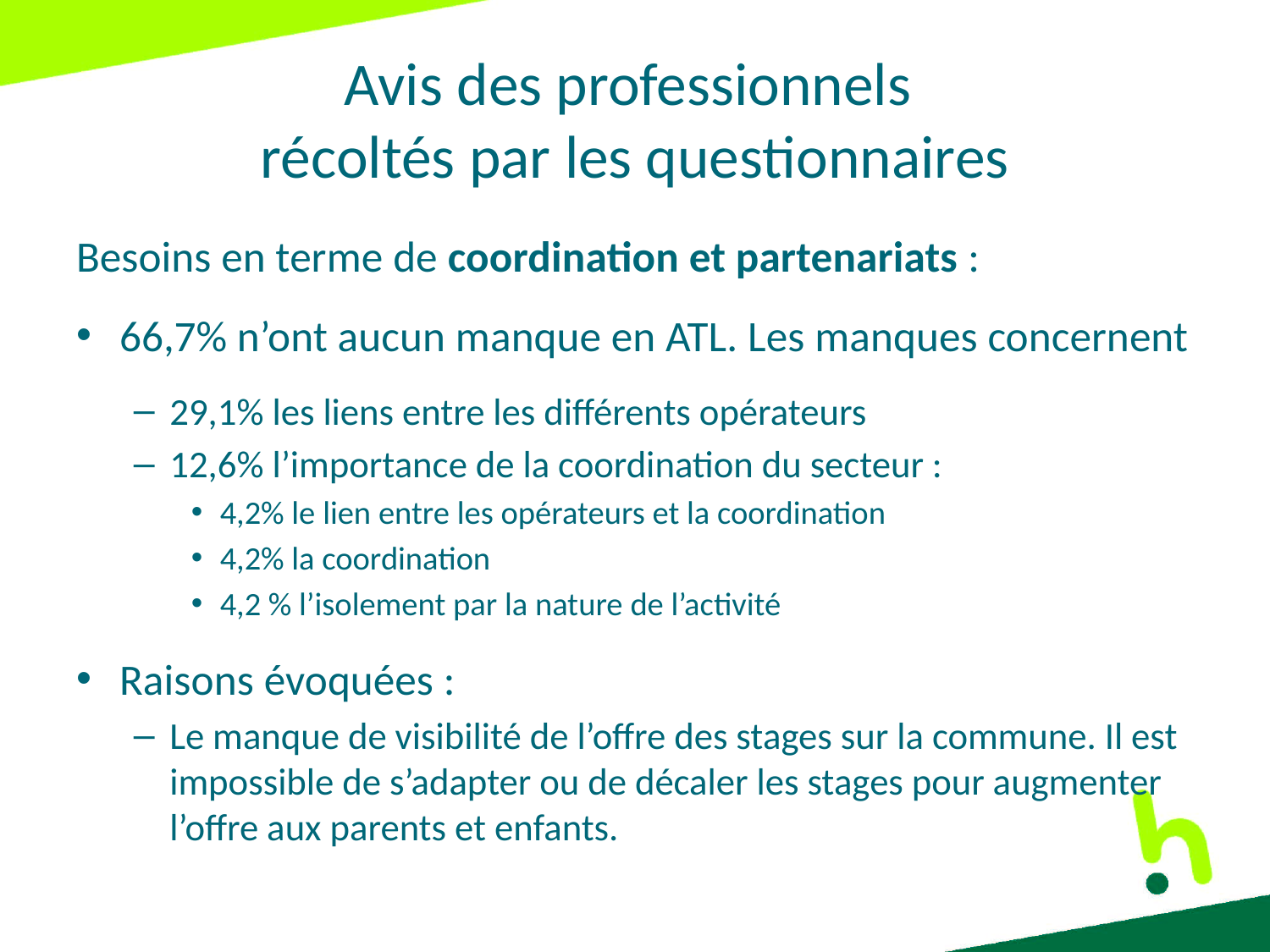

# Avis des professionnels récoltés par les questionnaires
Besoins en terme de coordination et partenariats :

66,7% n’ont aucun manque en ATL. Les manques concernent

29,1% les liens entre les différents opérateurs
12,6% l’importance de la coordination du secteur :
4,2% le lien entre les opérateurs et la coordination
4,2% la coordination
4,2 % l’isolement par la nature de l’activité

Raisons évoquées :
Le manque de visibilité de l’offre des stages sur la commune. Il est impossible de s’adapter ou de décaler les stages pour augmenter l’offre aux parents et enfants.